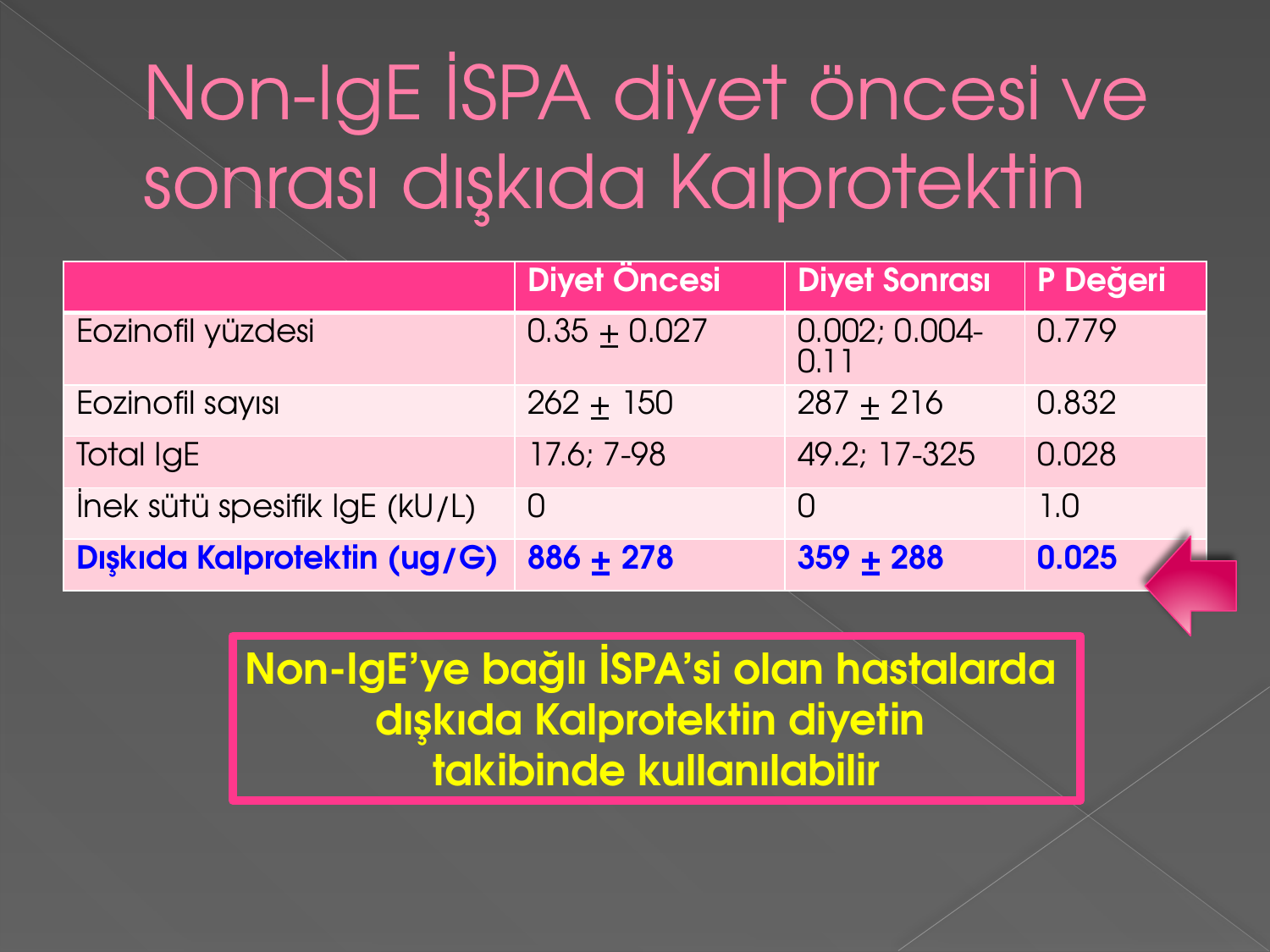

# Non-IgE İSPA diyet öncesi ve sonrası dışkıda Kalprotektin
|  | Diyet Öncesi | Diyet Sonrası | P Değeri |
| --- | --- | --- | --- |
| Eozinofil yüzdesi | 0.35 ± 0.027 | 0.002; 0.004-0.11 | 0.779 |
| Eozinofil sayısı | 262 ± 150 | 287 ± 216 | 0.832 |
| Total IgE | 17.6; 7-98 | 49.2; 17-325 | 0.028 |
| İnek sütü spesifik IgE (kU/L) | 0 | 0 | 1.0 |
| Dışkıda Kalprotektin (ug/G) | 886 ± 278 | 359 ± 288 | 0.025 |

Non-IgE’ye bağlı İSPA’si olan hastalarda
dışkıda Kalprotektin diyetin
takibinde kullanılabilir